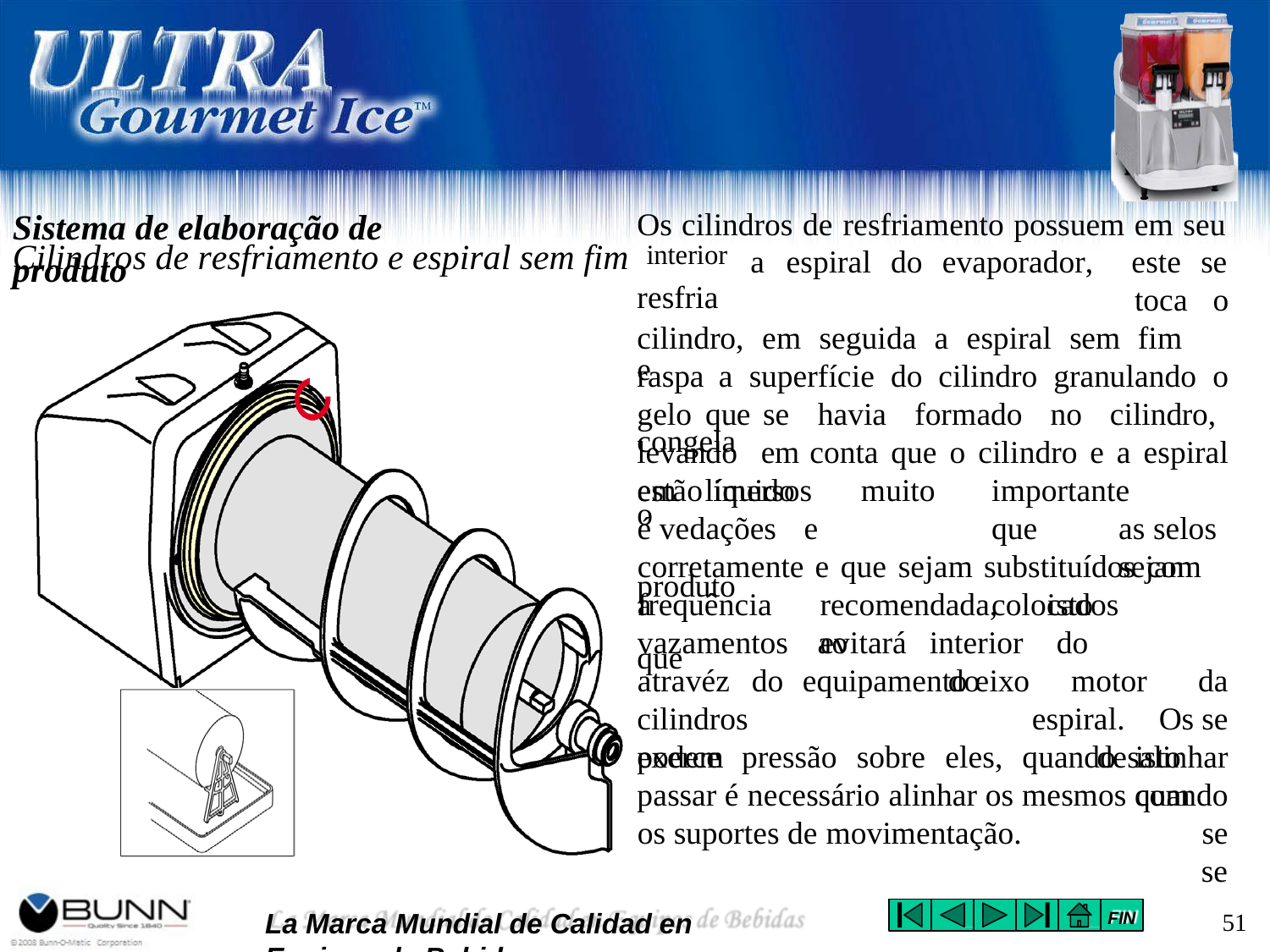

# Os cilindros de resfriamento possuem em seu
Sistema de elaboração de produto
Cilindros de resfriamento e espiral sem fim  interior
resfria	e	congela	o	produto	que
a	espiral	do	evaporador,	este	se
toca	o

cilindro, em seguida a espiral sem fim    raspa a superfície do cilindro granulando o gelo que se  havia  formado  no  cilindro,  levando  em conta que o cilindro e a espiral estão imersos
em	líquido		é vedações	e
muito	importante	que	as selos		sejam	colocados
corretamente e que sejam substituídos com a
frequência vazamentos atravéz	do
recomendada,	isto	evitará
ao	interior	do	equipamento eixo
do	motor	da	espiral.	Os se	 desalinhar		quando	 se
se

cilindros	podem
exerce	pressão	sobre	eles,	quando	isto
passar é necessário alinhar os mesmos com os suportes de movimentação.

La Marca Mundial de Calidad en Equipos de Bebidas
51
FIN